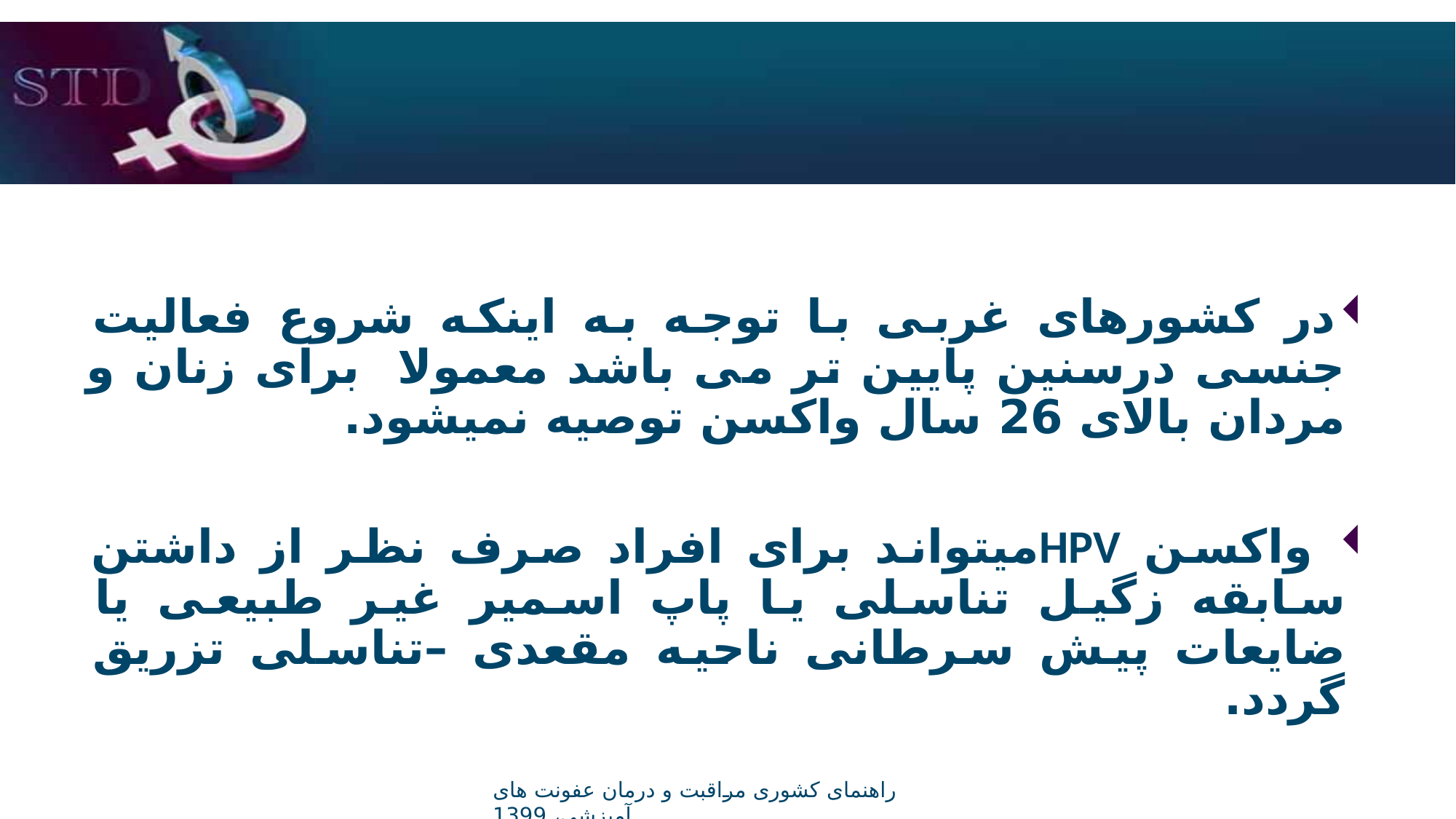

در کشورهای غربی با توجه به اینکه شروع فعالیت جنسی درسنین پایین تر می باشد معمولا  برای زنان و مردان بالای 26 سال واکسن توصیه نمیشود.

 واکسن HPVمیتواند برای افراد صرف نظر از داشتن سابقه زگیل تناسلی یا پاپ اسمیر غیر طبیعی یا ضایعات پیش سرطانی ناحیه مقعدی –تناسلی تزریق گردد.